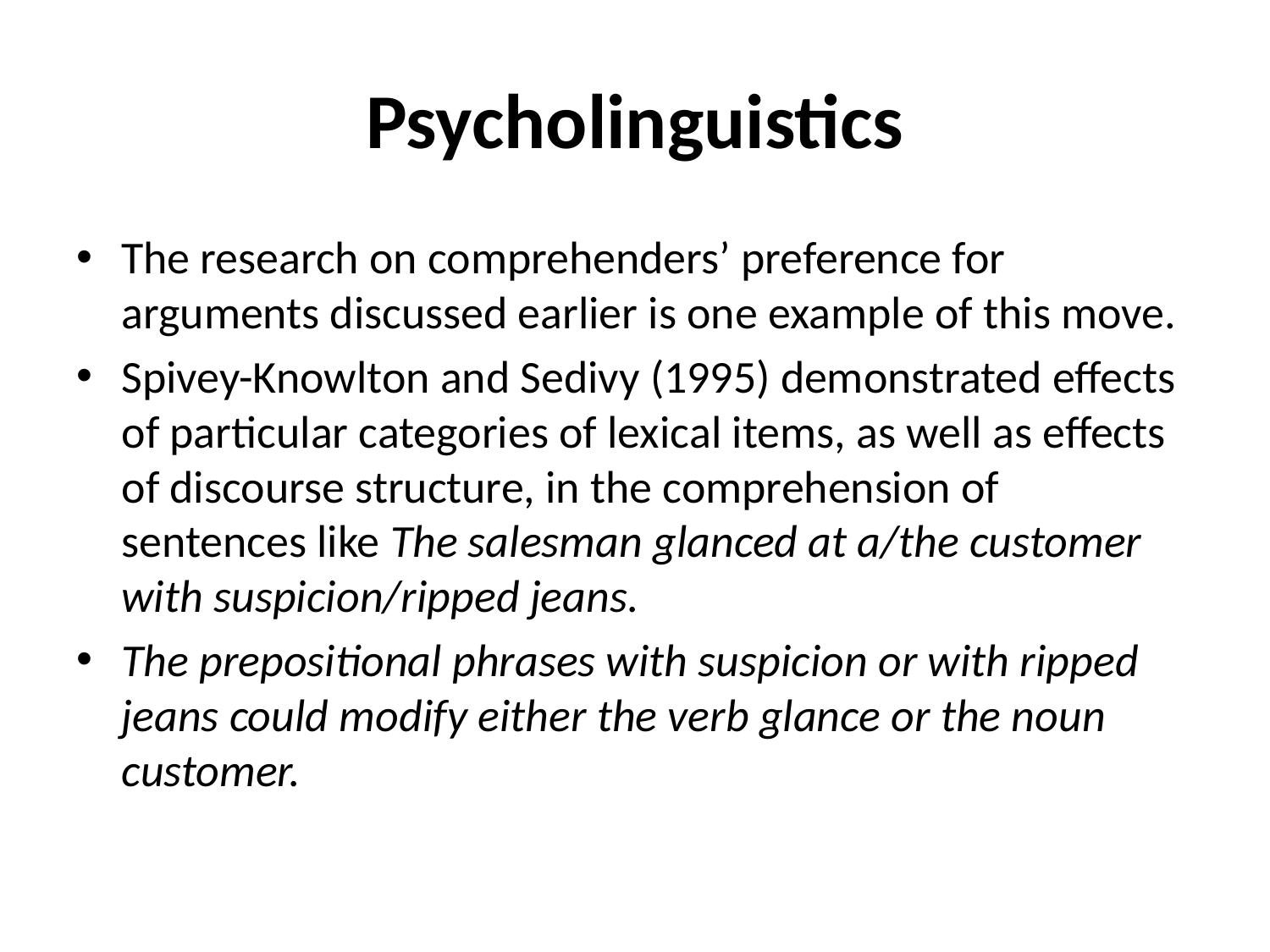

# Psycholinguistics
The research on comprehenders’ preference for arguments discussed earlier is one example of this move.
Spivey-Knowlton and Sedivy (1995) demonstrated effects of particular categories of lexical items, as well as effects of discourse structure, in the comprehension of sentences like The salesman glanced at a/the customer with suspicion/ripped jeans.
The prepositional phrases with suspicion or with ripped jeans could modify either the verb glance or the noun customer.